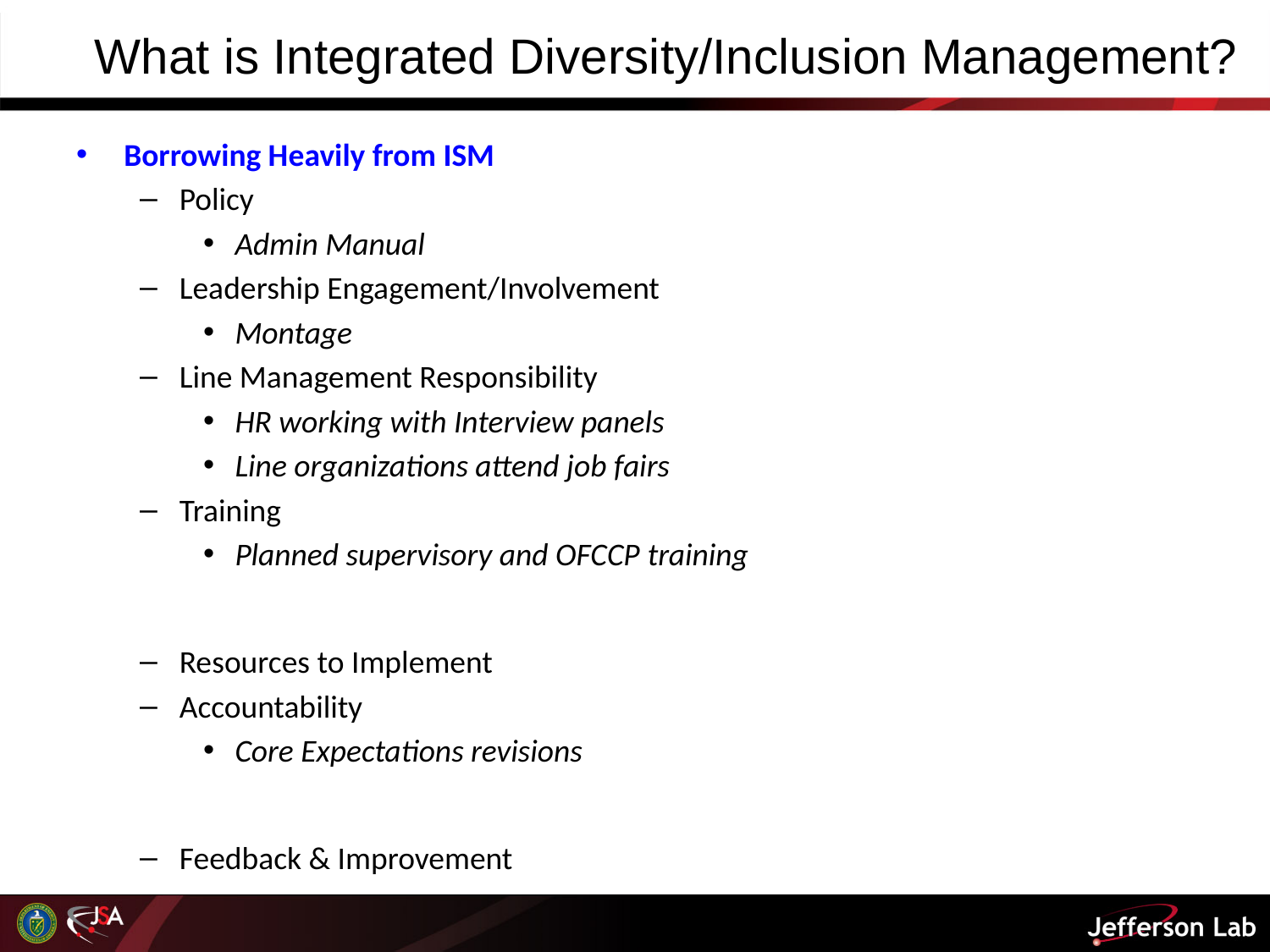

# What is Integrated Diversity/Inclusion Management?
Borrowing Heavily from ISM
Policy
Admin Manual
Leadership Engagement/Involvement
Montage
Line Management Responsibility
HR working with Interview panels
Line organizations attend job fairs
Training
Planned supervisory and OFCCP training

Resources to Implement
Accountability
Core Expectations revisions

Feedback & Improvement